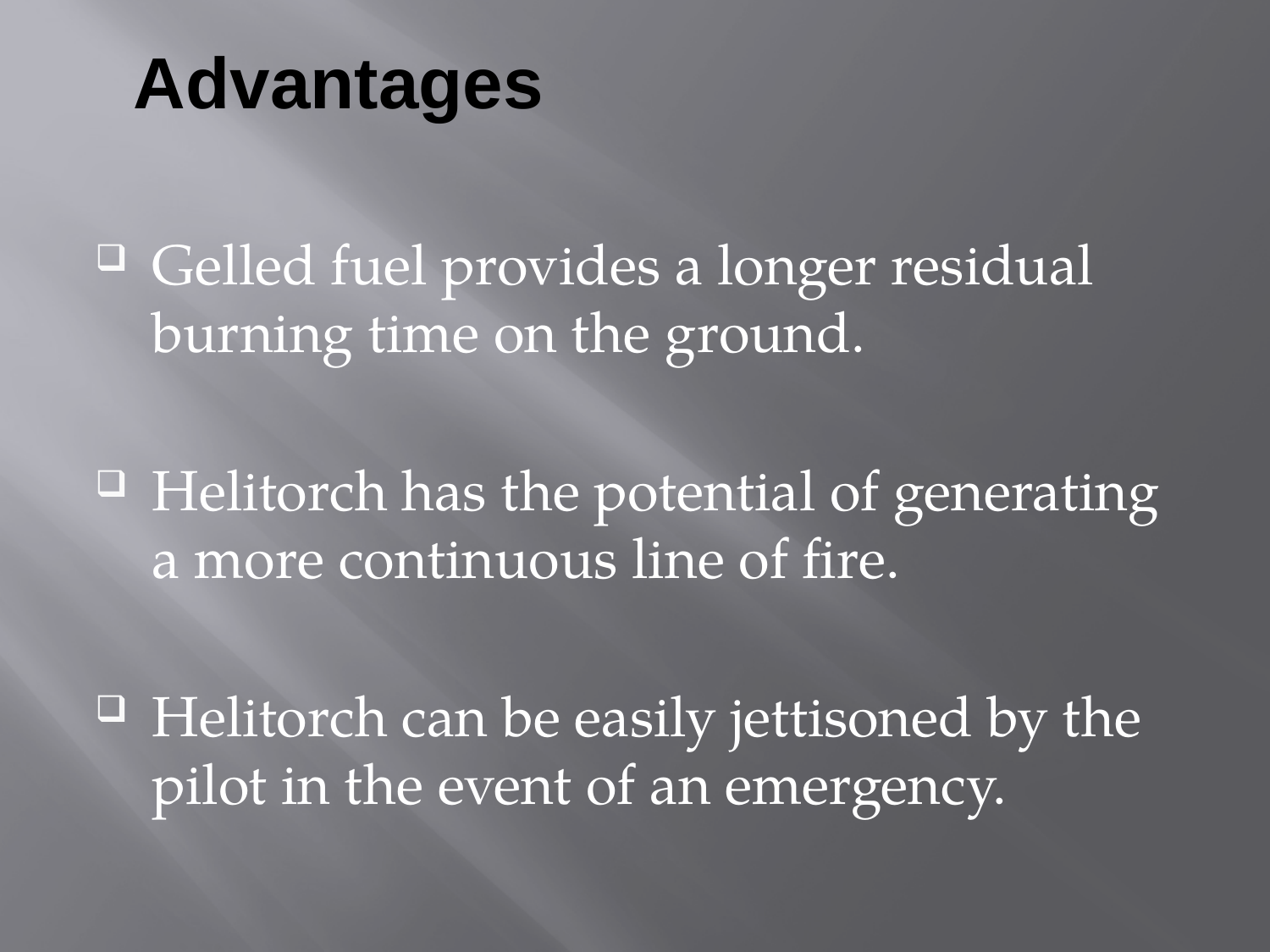

# Advantages
Gelled fuel provides a longer residual burning time on the ground.

Helitorch has the potential of generating a more continuous line of fire.

Helitorch can be easily jettisoned by the pilot in the event of an emergency.